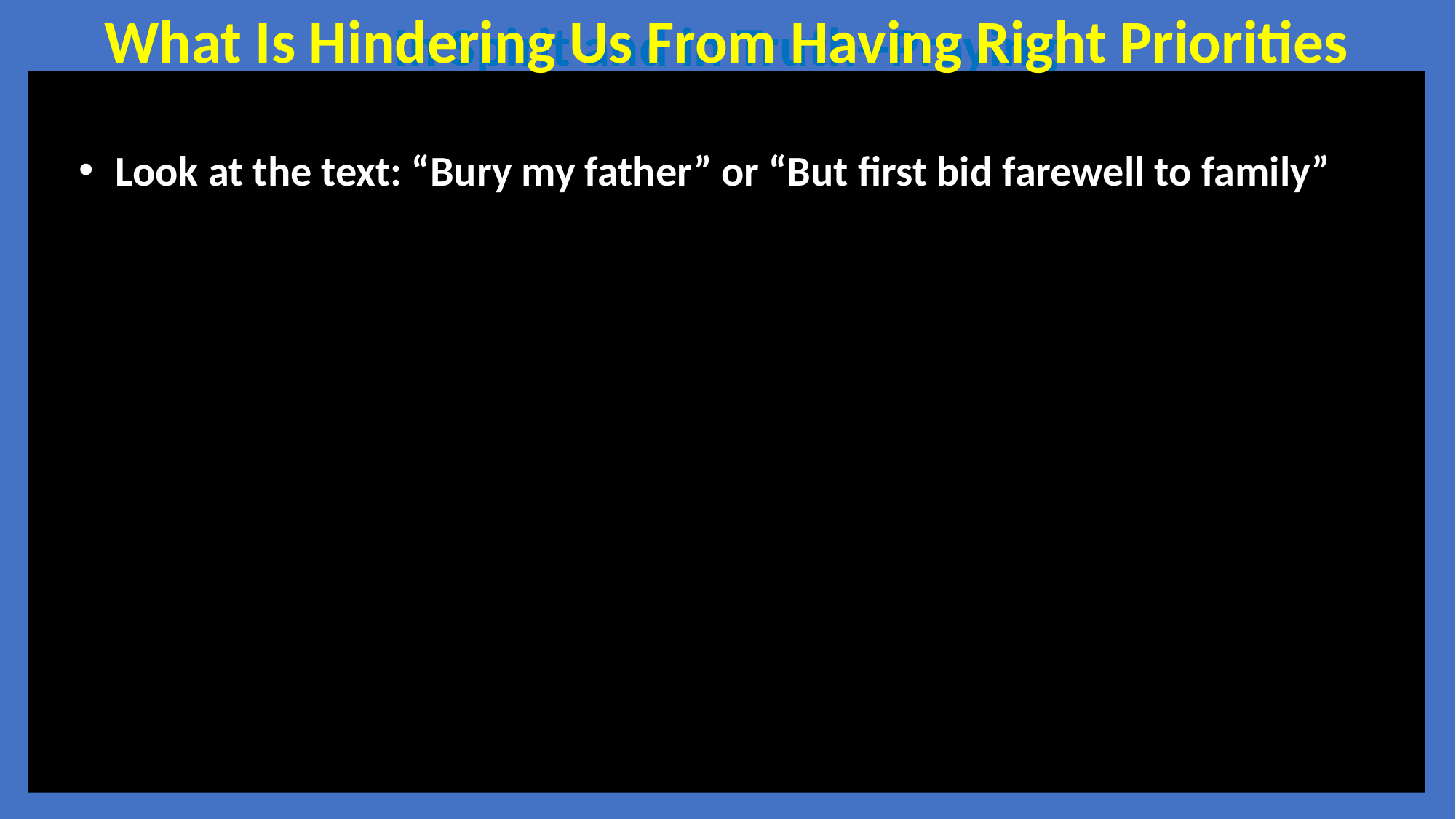

What Is Hindering Us From Having Right Priorities
In Spirit and in Truth--Praying

 Look at the text: “Bury my father” or “But first bid farewell to family”